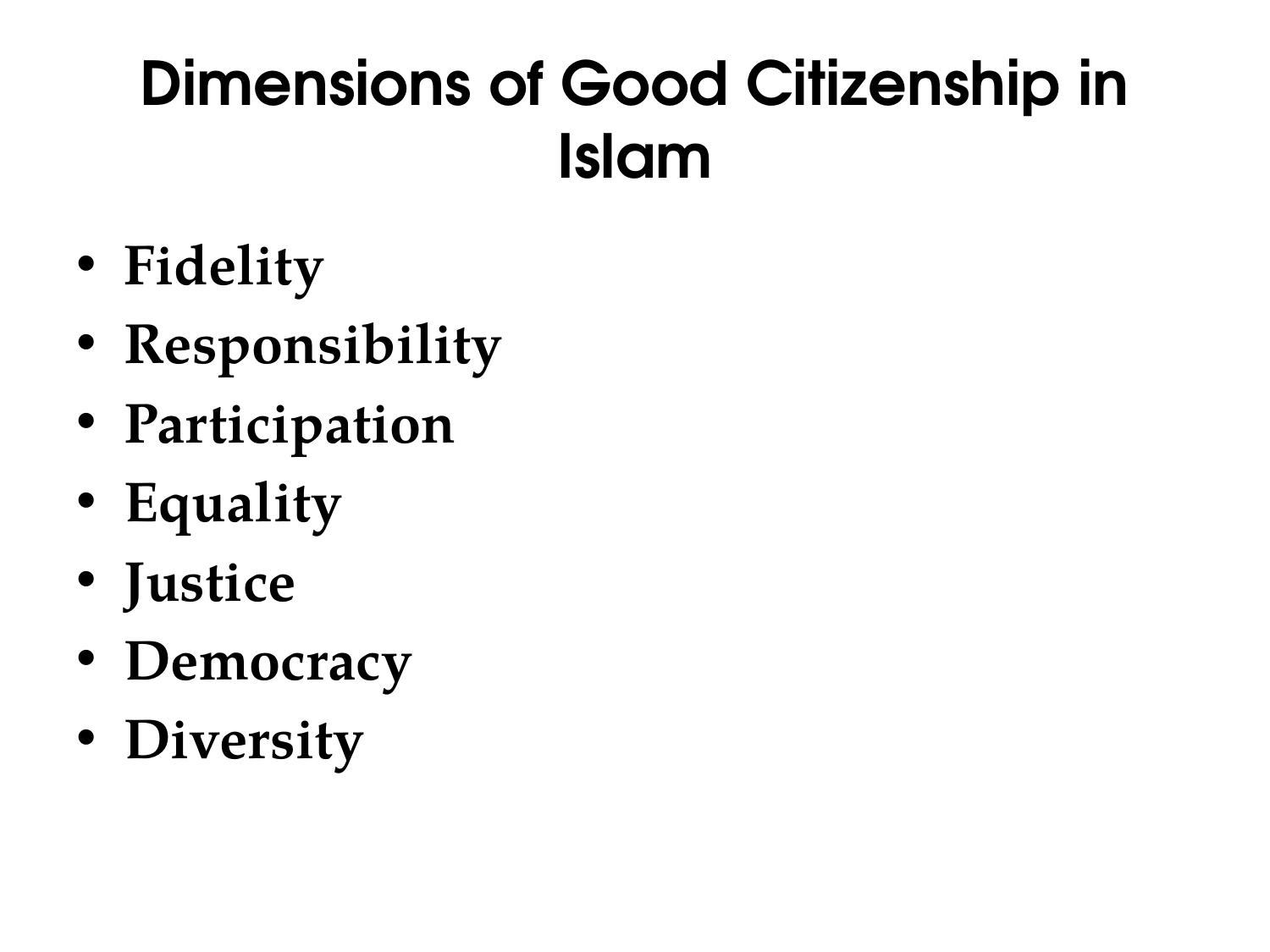

# Dimensions of Good Citizenship in Islam
Fidelity
Responsibility
Participation
Equality
Justice
Democracy
Diversity